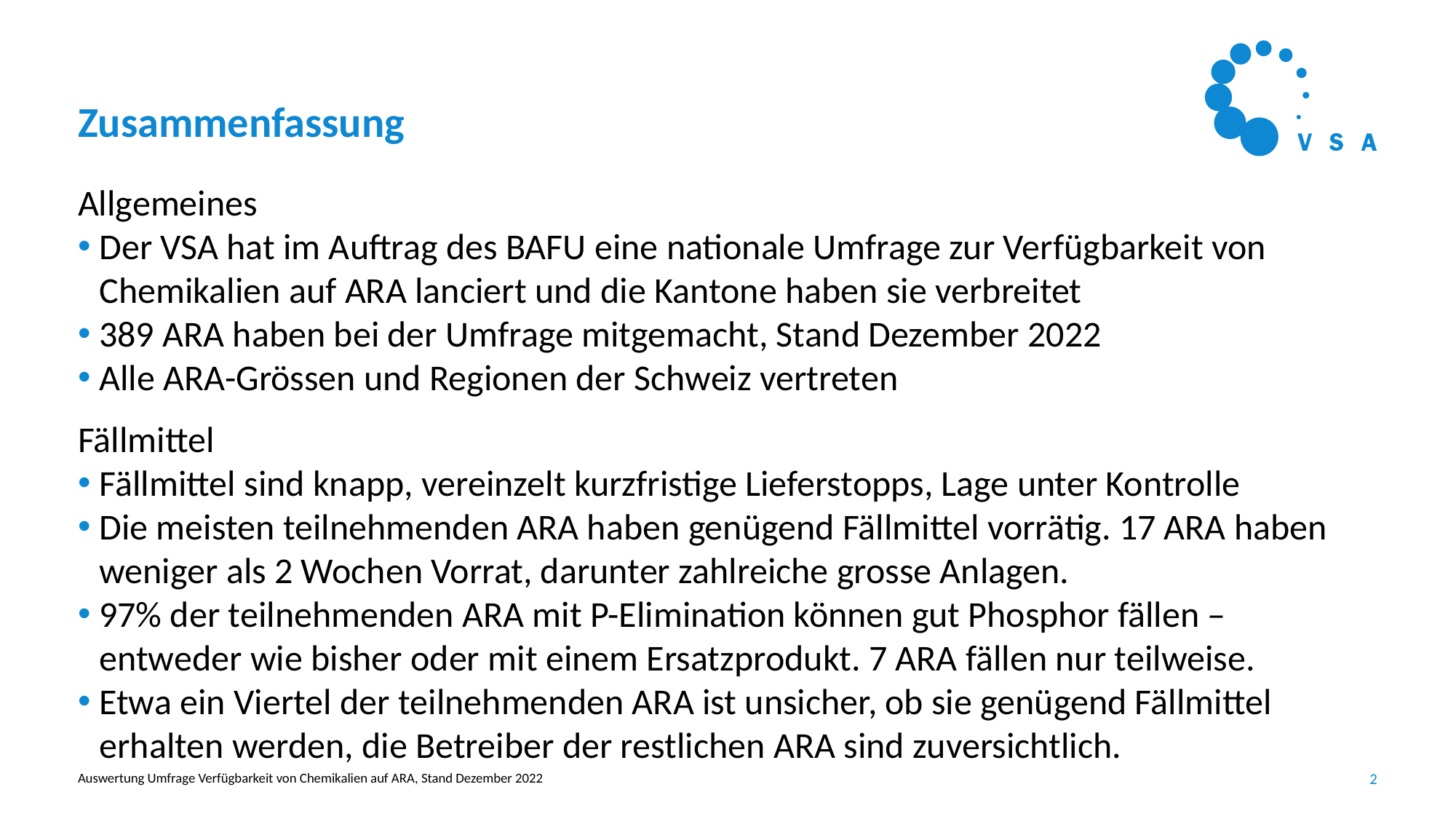

# Zusammenfassung
Allgemeines
Der VSA hat im Auftrag des BAFU eine nationale Umfrage zur Verfügbarkeit von Chemikalien auf ARA lanciert und die Kantone haben sie verbreitet
389 ARA haben bei der Umfrage mitgemacht, Stand Dezember 2022
Alle ARA-Grössen und Regionen der Schweiz vertreten
Fällmittel
Fällmittel sind knapp, vereinzelt kurzfristige Lieferstopps, Lage unter Kontrolle
Die meisten teilnehmenden ARA haben genügend Fällmittel vorrätig. 17 ARA haben weniger als 2 Wochen Vorrat, darunter zahlreiche grosse Anlagen.
97% der teilnehmenden ARA mit P-Elimination können gut Phosphor fällen – entweder wie bisher oder mit einem Ersatzprodukt. 7 ARA fällen nur teilweise.
Etwa ein Viertel der teilnehmenden ARA ist unsicher, ob sie genügend Fällmittel erhalten werden, die Betreiber der restlichen ARA sind zuversichtlich.
Auswertung Umfrage Verfügbarkeit von Chemikalien auf ARA, Stand Dezember 2022
2